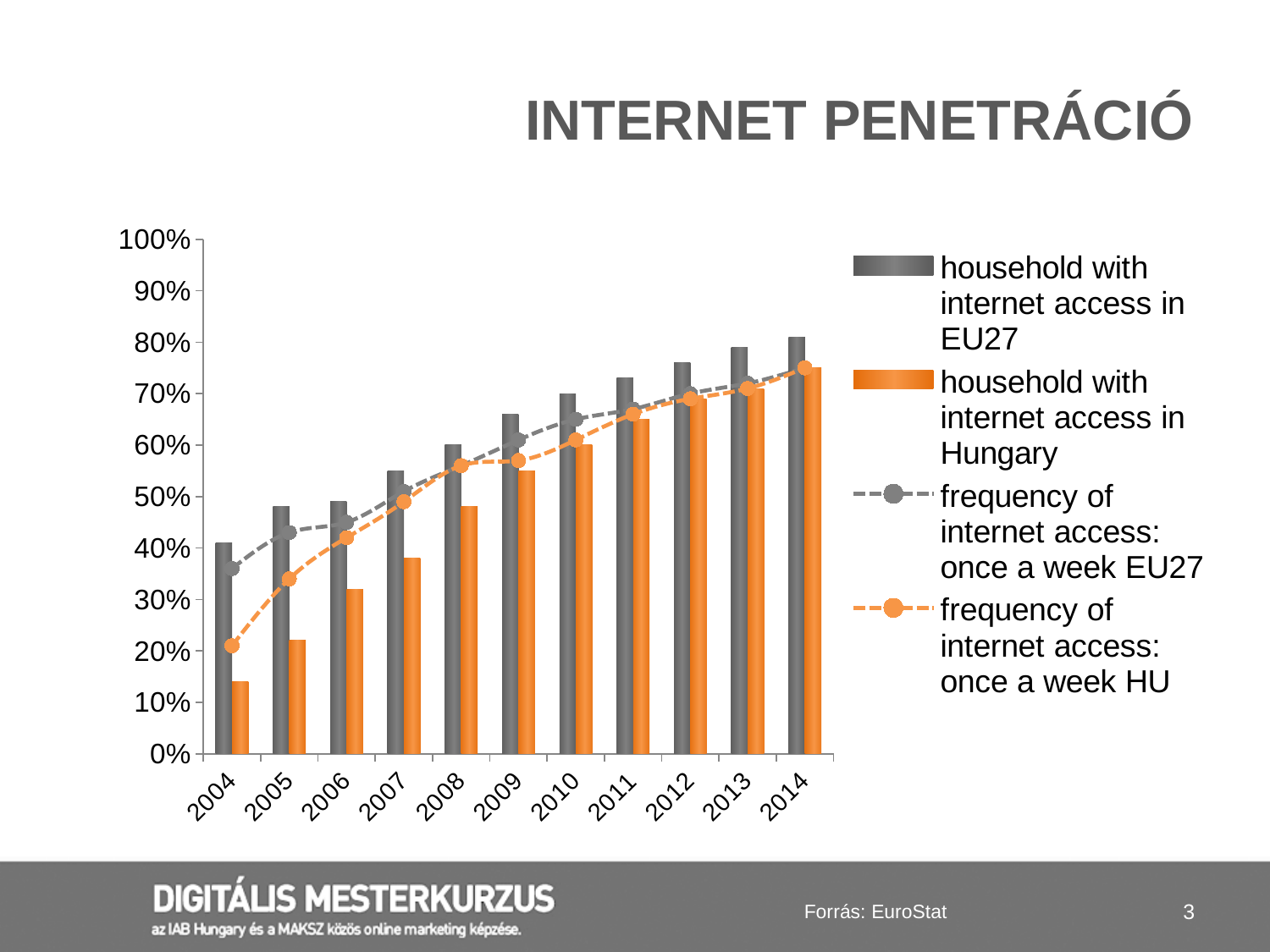

# Internet penetráció

### Chart

| Category | household with internet access in EU27 | household with internet access in Hungary | frequency of internet access: once a week EU27 | frequency of internet access: once a week HU |
|---|---|---|---|---|
| 2004 | 0.41 | 0.14 | 0.36 | 0.21 |
| 2005 | 0.48 | 0.22 | 0.43 | 0.34 |
| 2006 | 0.49 | 0.32 | 0.45 | 0.42 |
| 2007 | 0.55 | 0.38 | 0.51 | 0.49 |
| 2008 | 0.6 | 0.48 | 0.56 | 0.56 |
| 2009 | 0.66 | 0.55 | 0.61 | 0.57 |
| 2010 | 0.7 | 0.6 | 0.65 | 0.61 |
| 2011 | 0.73 | 0.65 | 0.67 | 0.66 |
| 2012 | 0.76 | 0.69 | 0.7 | 0.69 |
| 2013 | 0.79 | 0.71 | 0.72 | 0.71 |
| 2014 | 0.81 | 0.75 | 0.75 | 0.75 |
Forrás: EuroStat